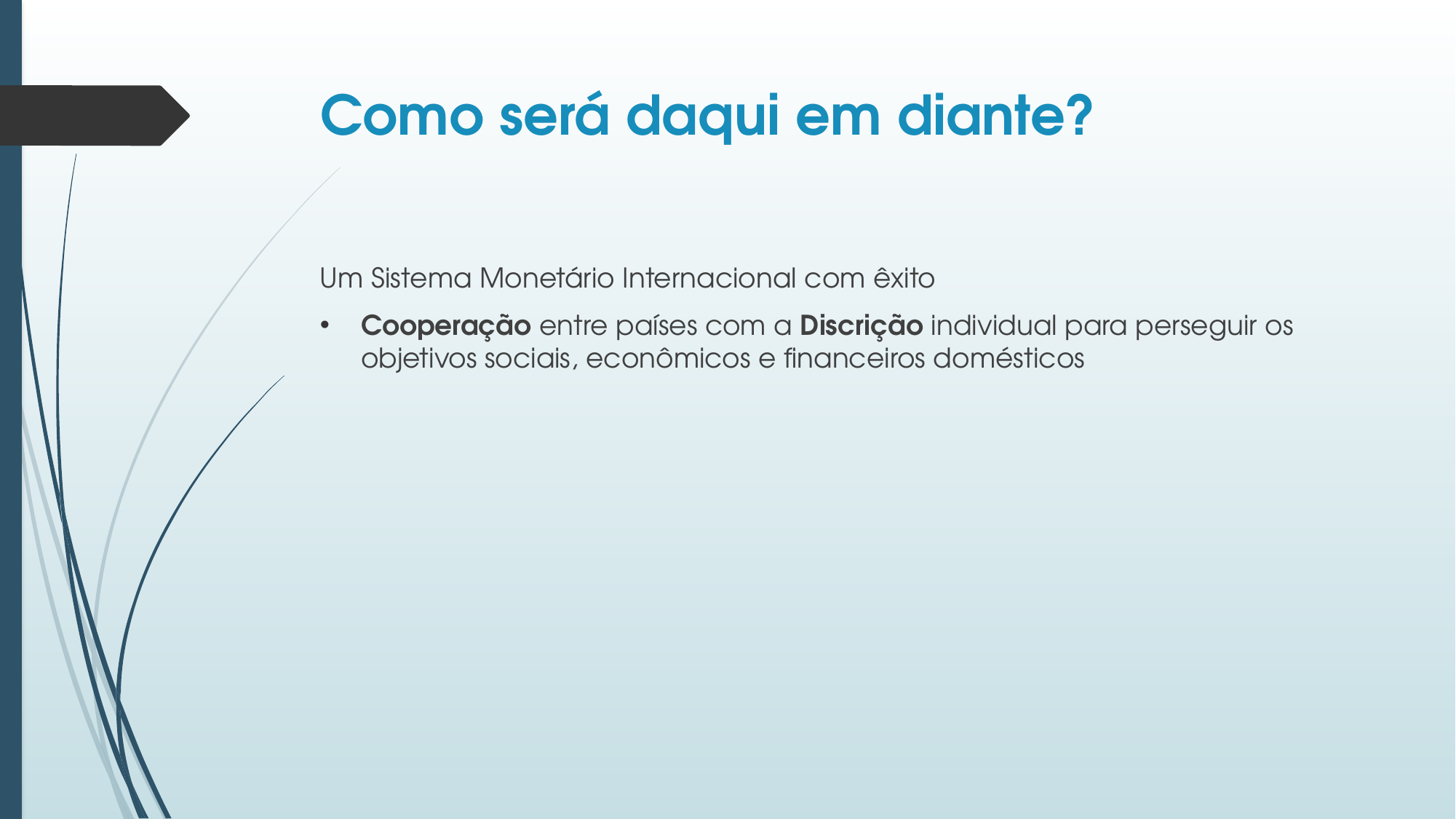

# Como será daqui em diante?
Um Sistema Monetário Internacional com êxito
Cooperação entre países com a Discrição individual para perseguir os objetivos sociais, econômicos e financeiros domésticos